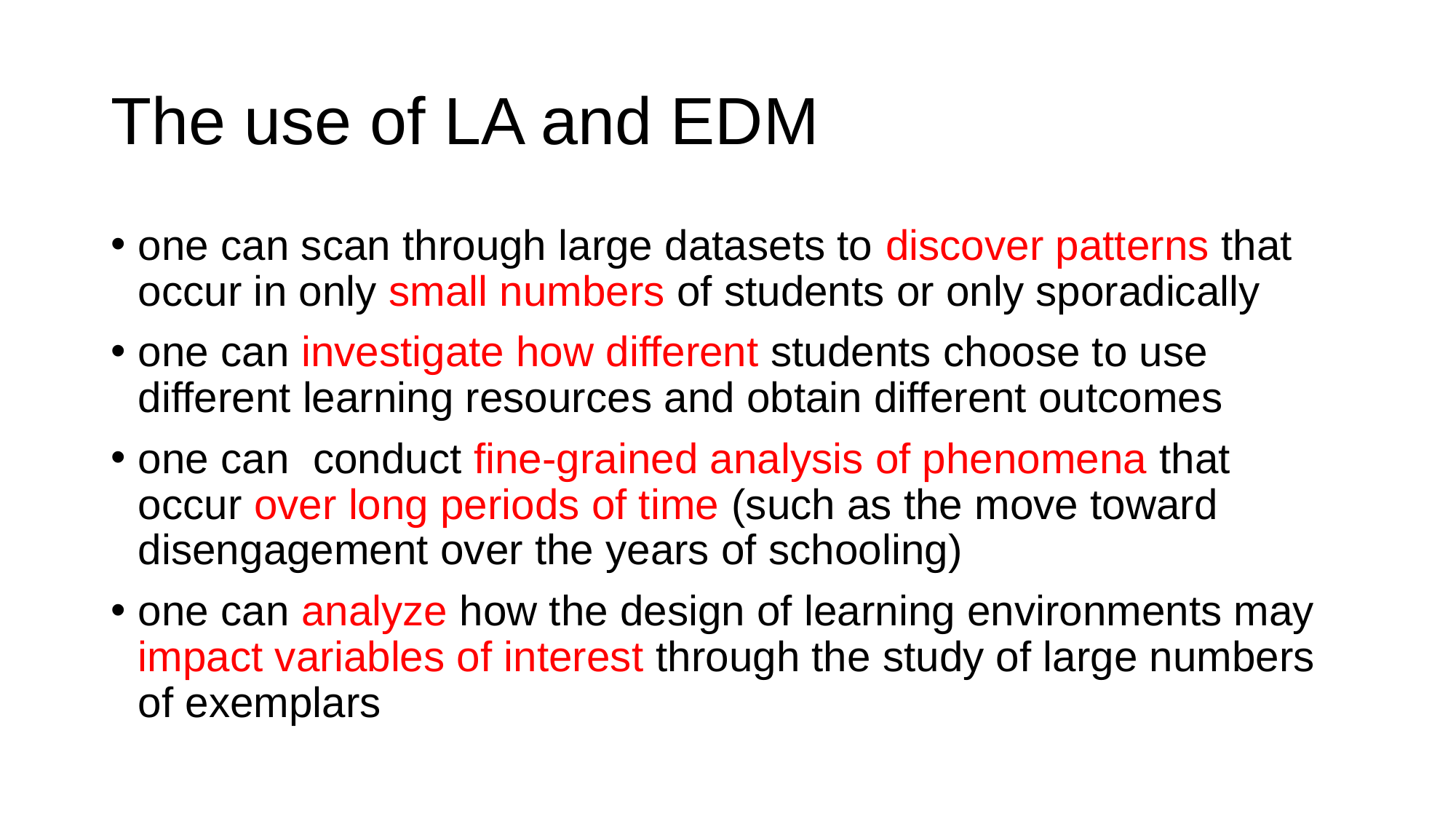

# The use of LA and EDM
one can scan through large datasets to discover patterns that occur in only small numbers of students or only sporadically
one can investigate how different students choose to use different learning resources and obtain different outcomes
one can  conduct fine-grained analysis of phenomena that occur over long periods of time (such as the move toward disengagement over the years of schooling)
one can analyze how the design of learning environments may impact variables of interest through the study of large numbers of exemplars